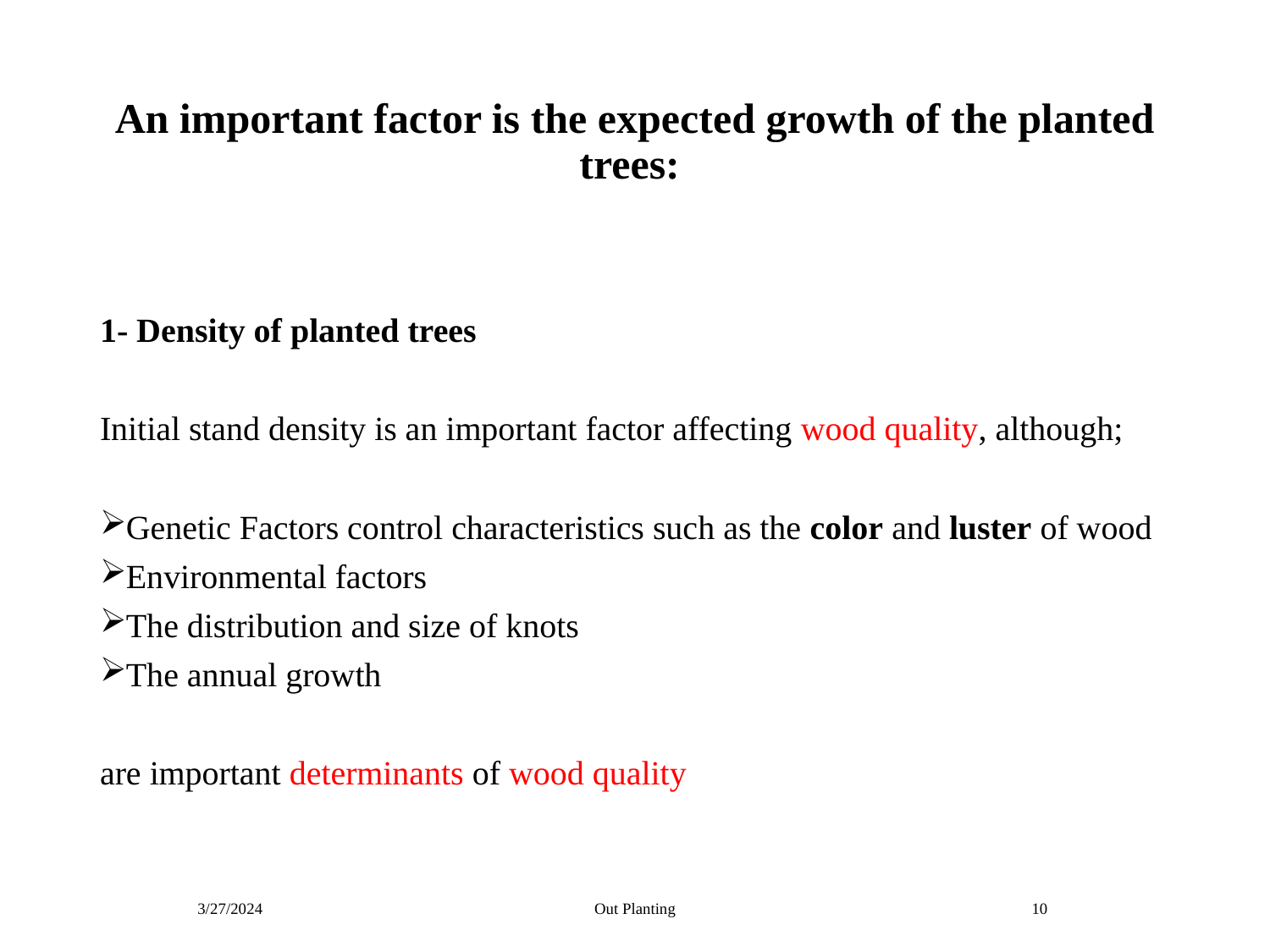

# An important factor is the expected growth of the planted trees:

1- Density of planted trees

Initial stand density is an important factor affecting wood quality, although;

Genetic Factors control characteristics such as the color and luster of wood
Environmental factors
The distribution and size of knots
The annual growth

are important determinants of wood quality

3/27/2024
Out Planting
10